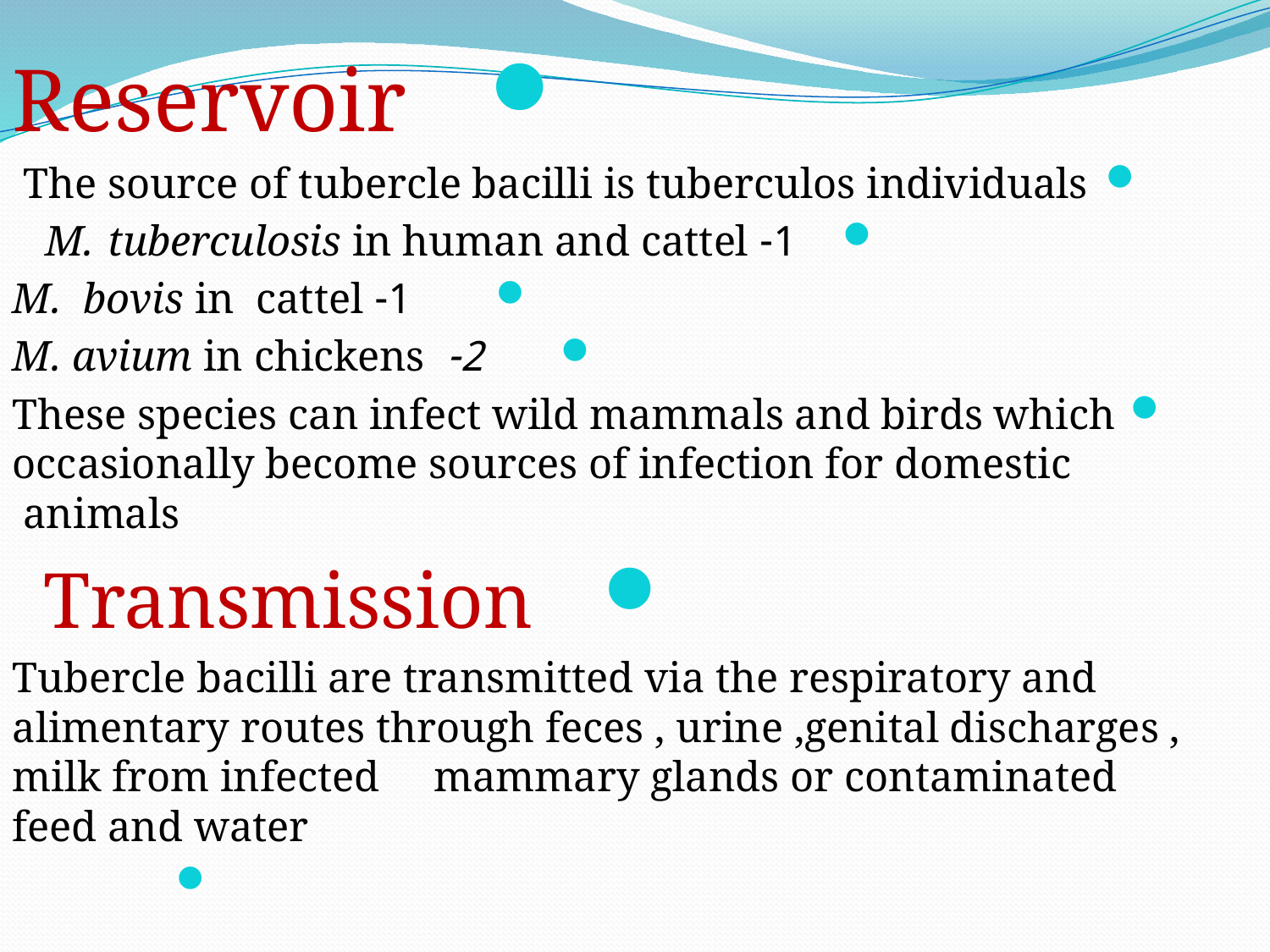

Reservoir
The source of tubercle bacilli is tuberculos individuals
1- M. tuberculosis in human and cattel
1- M.  bovis in  cattel
2-  M. avium in chickens
These species can infect wild mammals and birds which occasionally become sources of infection for domestic animals
Transmission
 Tubercle bacilli are transmitted via the respiratory and alimentary routes through feces , urine ,genital discharges , milk from infected     mammary glands or contaminated feed and water